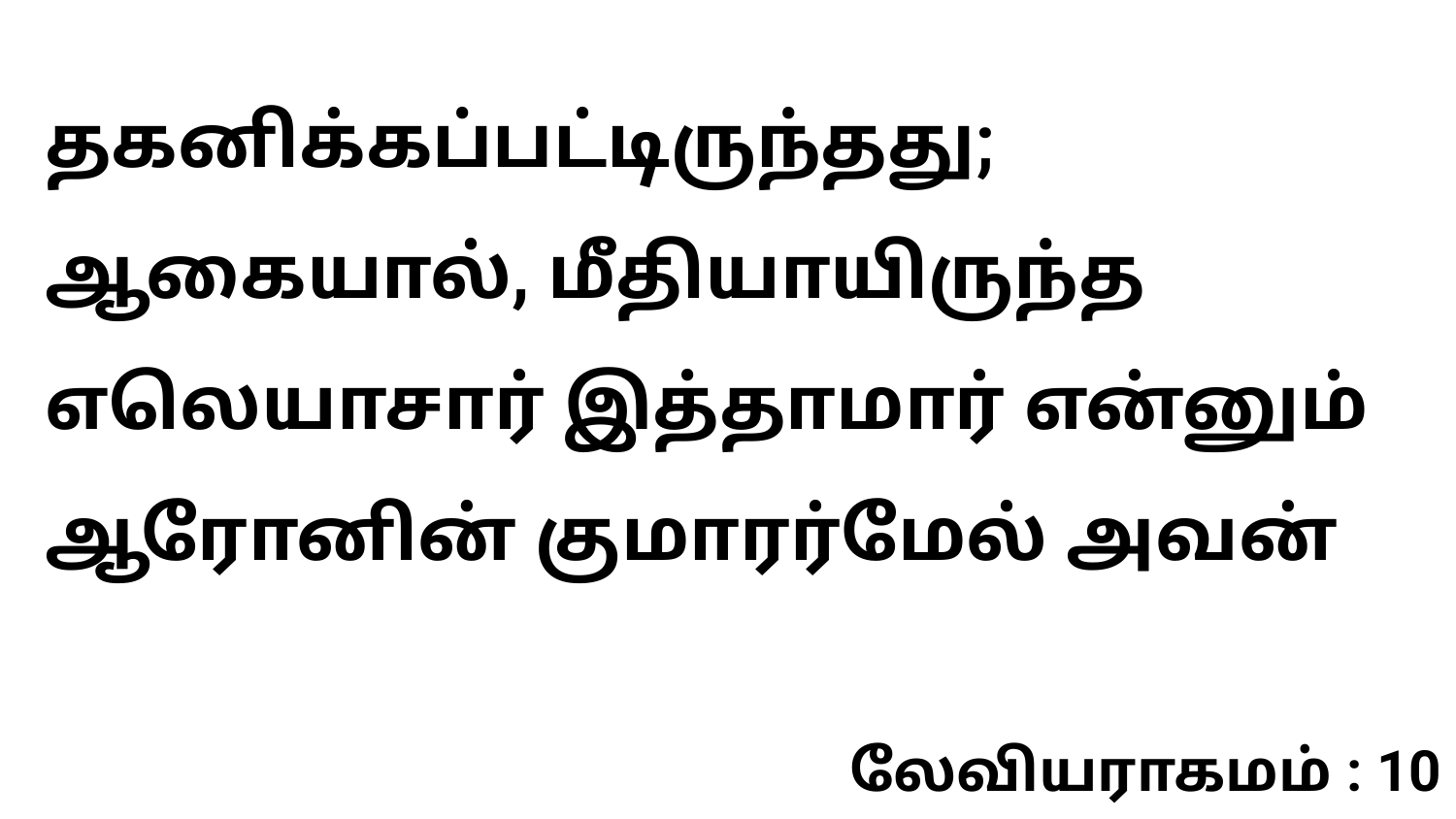

தகனிக்கப்பட்டிருந்தது; ஆகையால், மீதியாயிருந்த எலெயாசார் இத்தாமார் என்னும் ஆரோனின் குமாரர்மேல் அவன்
லேவியராகமம் : 10